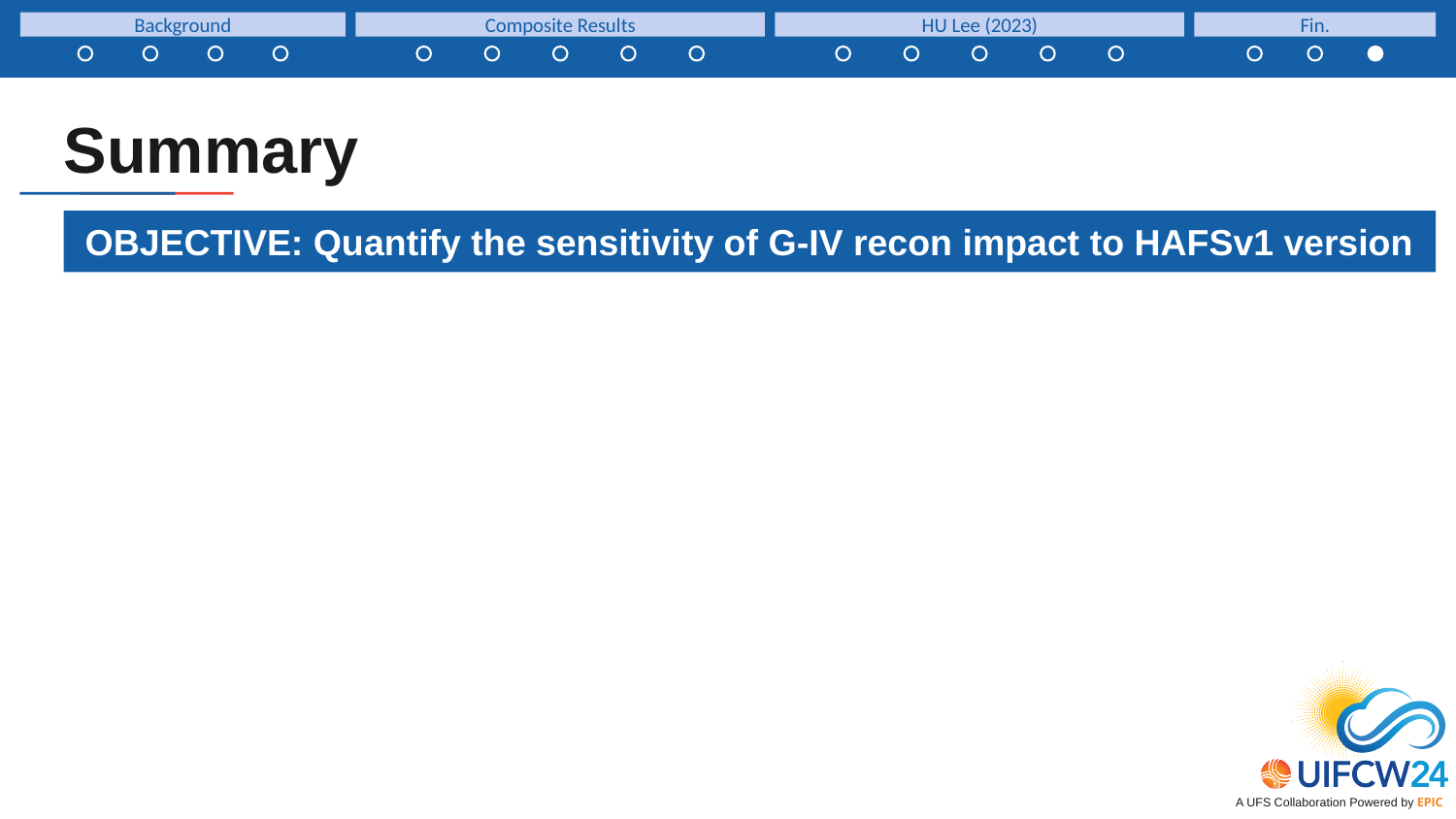

Background
Composite Results
HU Lee (2023)
Fin.

Summary
OBJECTIVE: Quantify the sensitivity of G-IV recon impact to HAFSv1 version